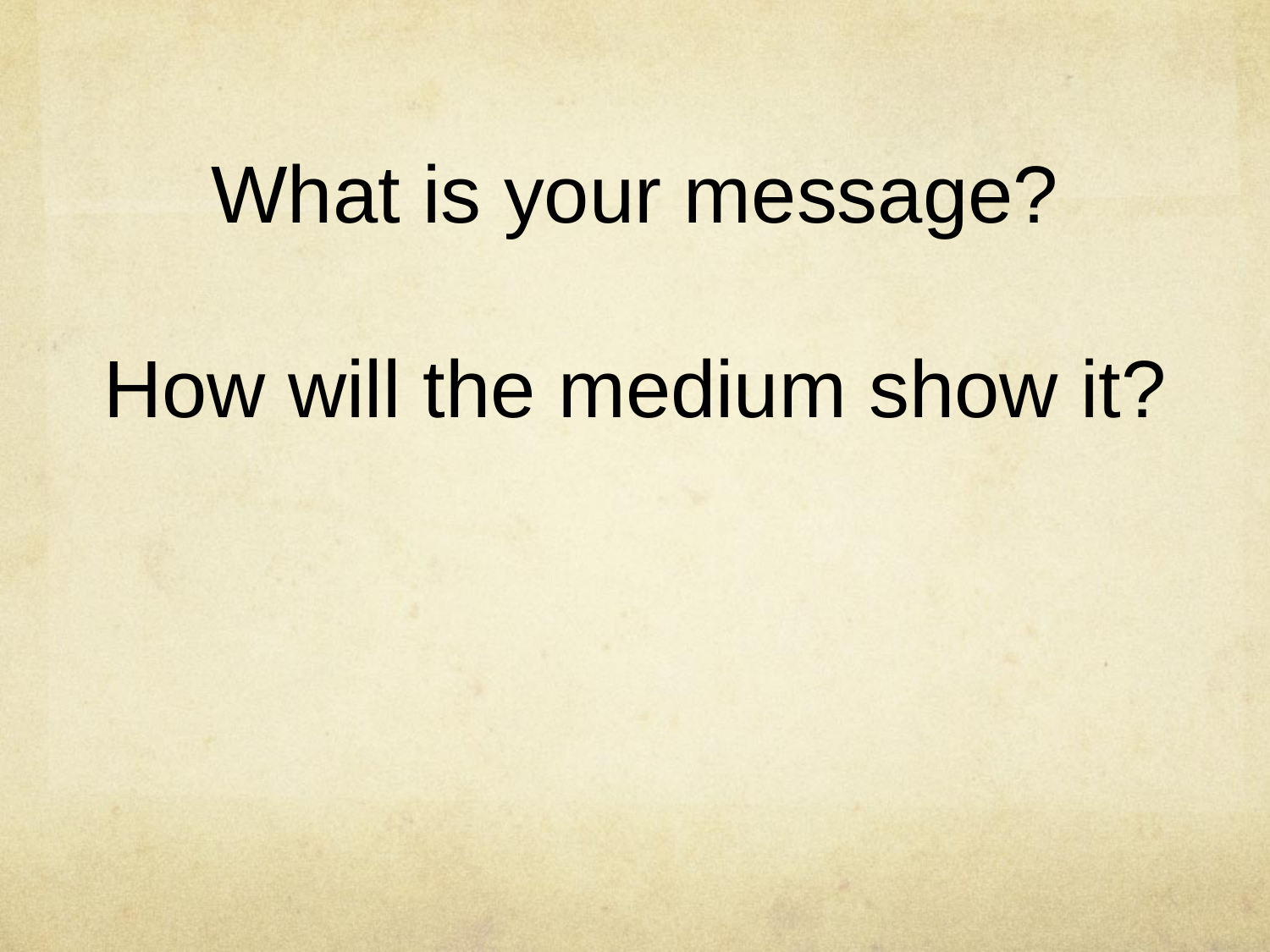

# What is your message? How will the medium show it?